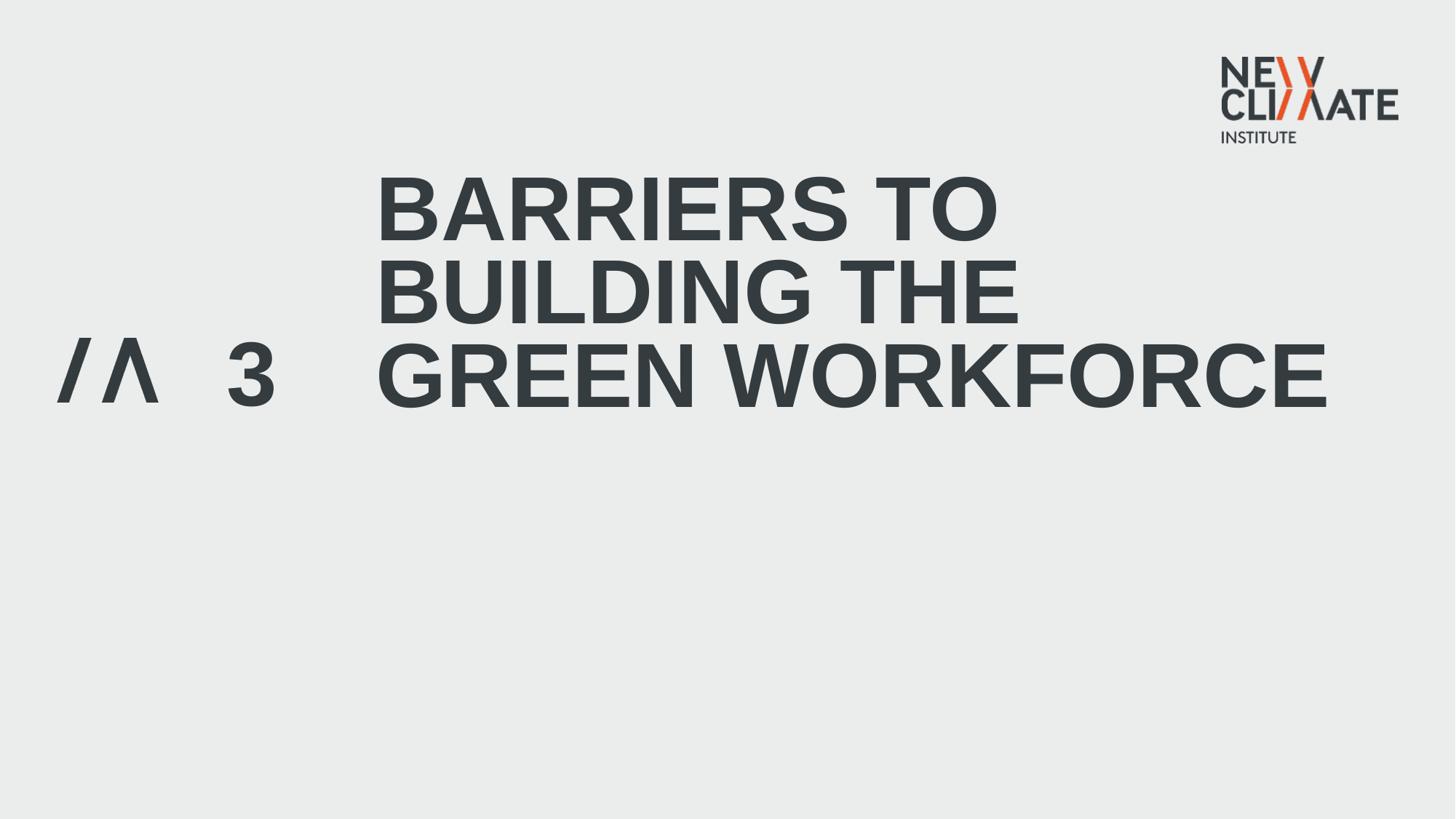

Barriers to building the green workforce
3